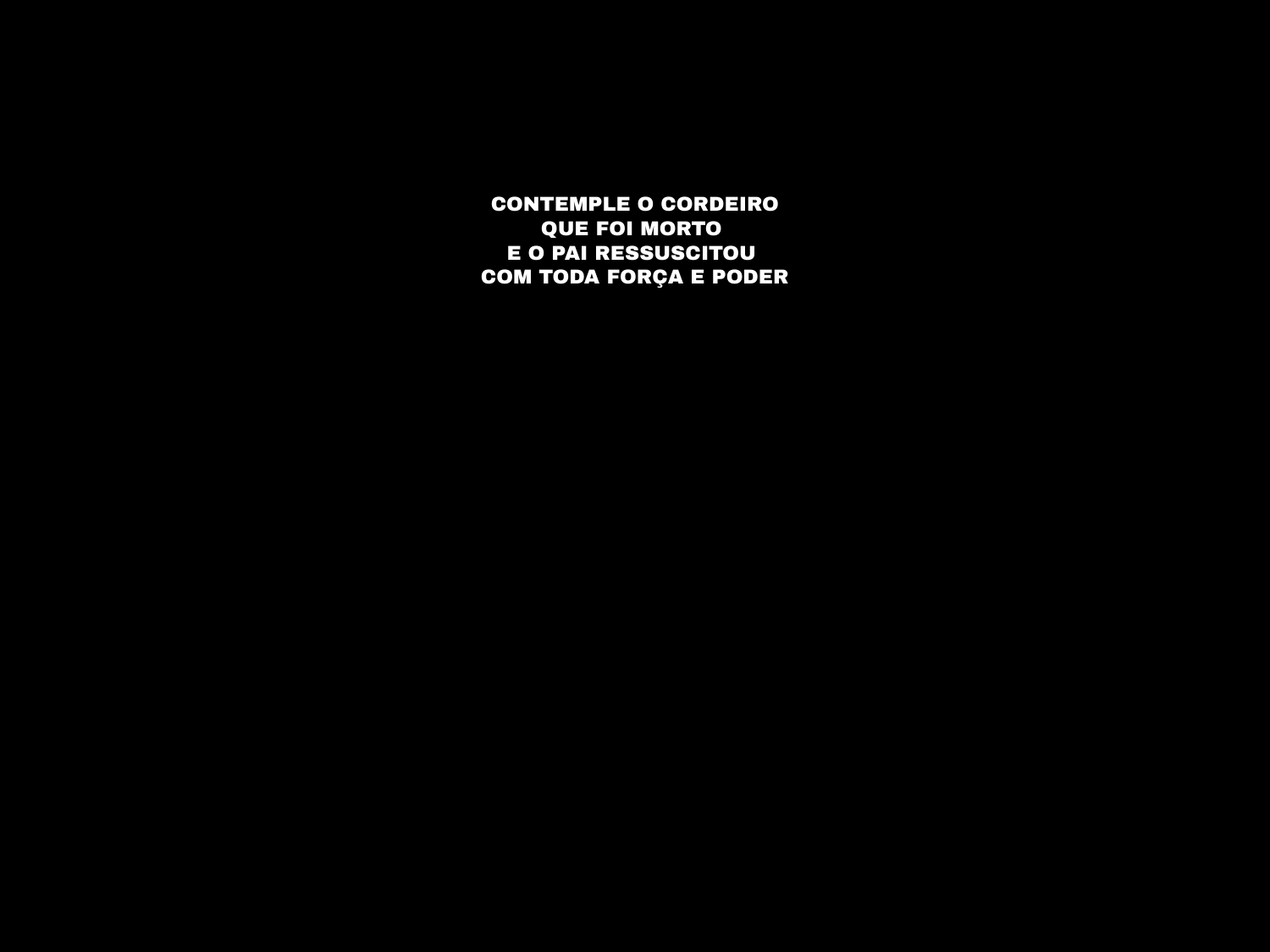

# CONTEMPLE O CORDEIRO QUE FOI MORTO E O PAI RESSUSCITOU COM TODA FORÇA E PODER